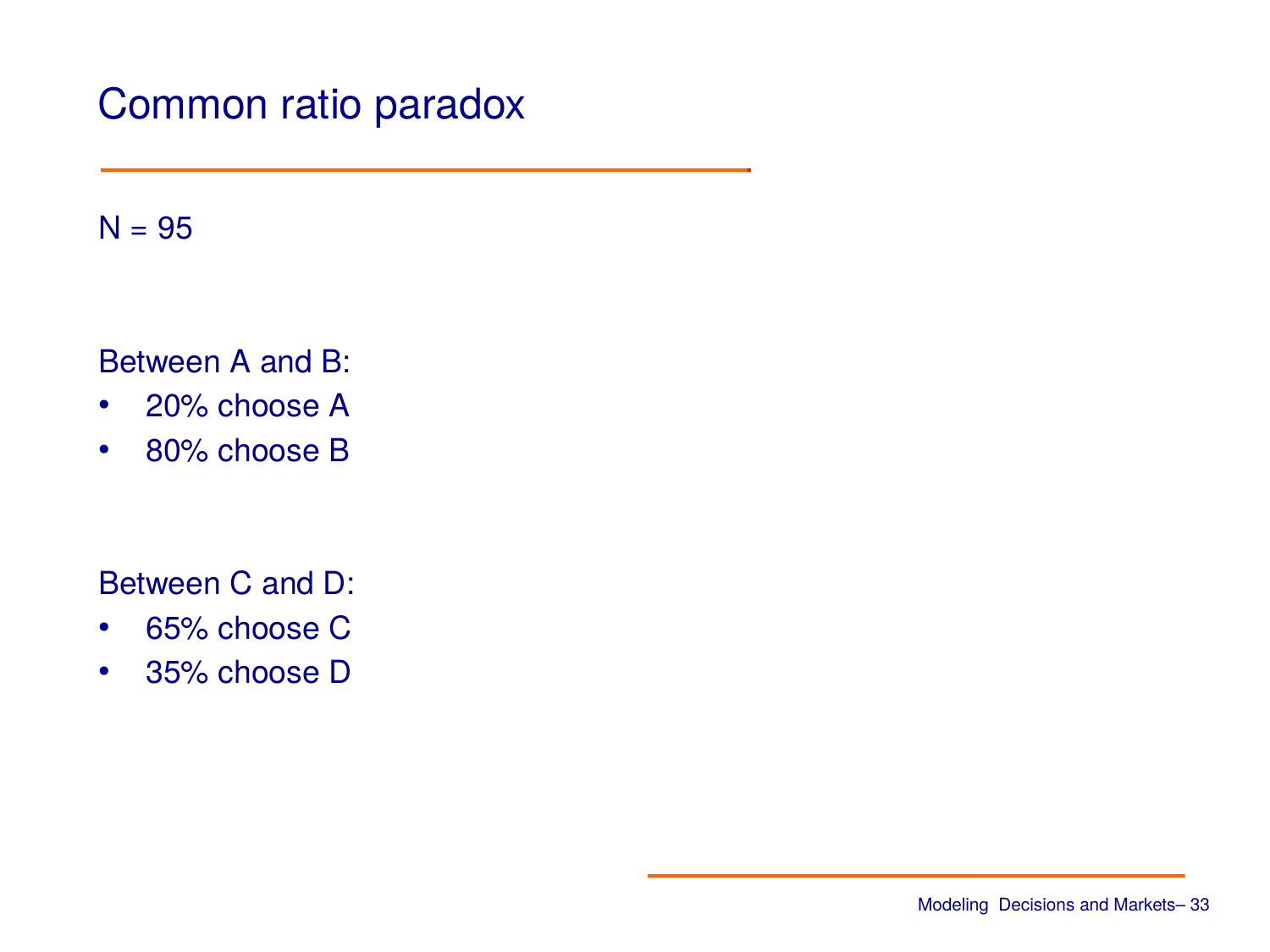

# Common ratio paradox
N = 95

Between A and B:
20% choose A
80% choose B

Between C and D:
65% choose C
35% choose D

Modeling  Decisions and Markets– 33